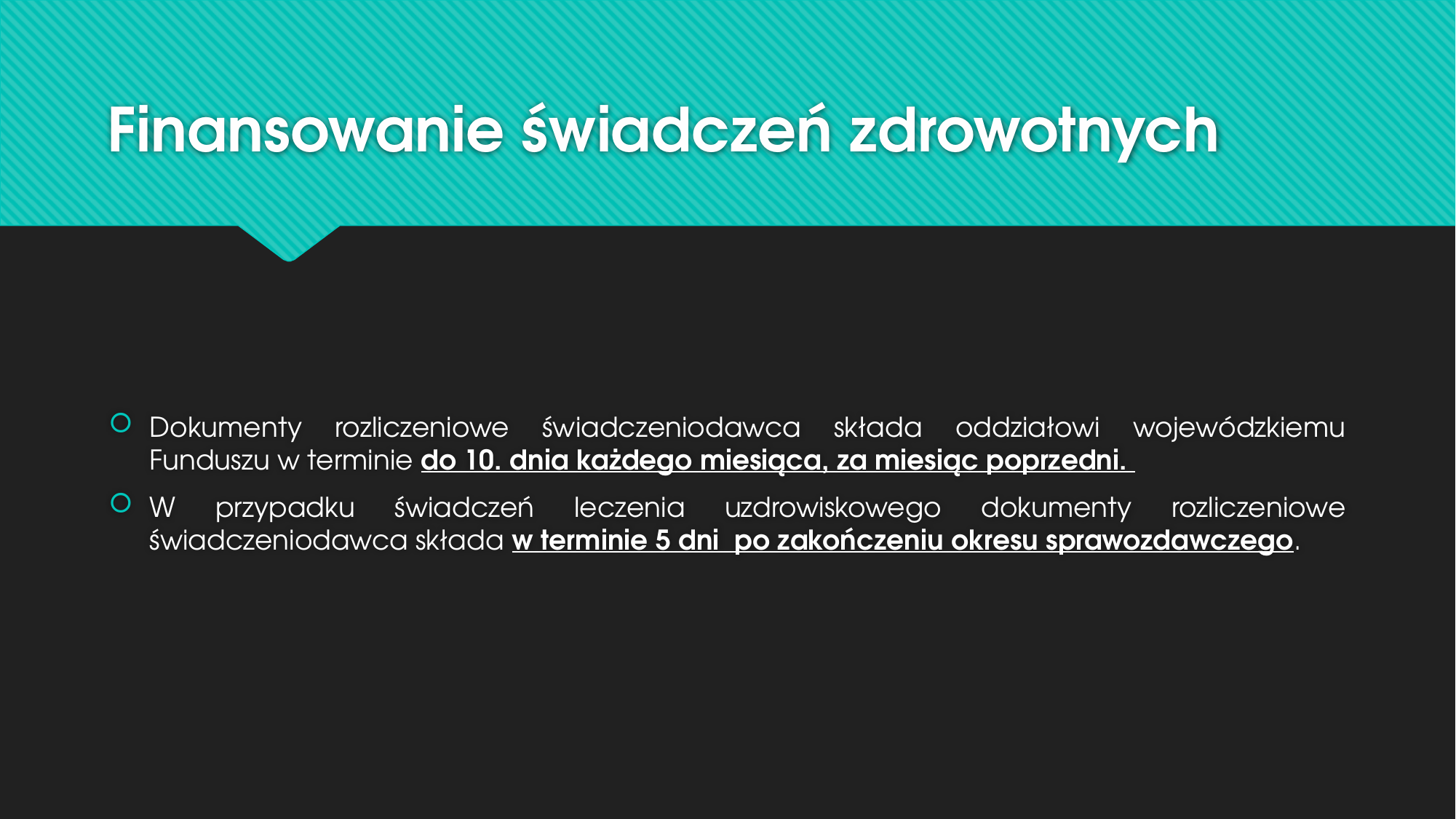

# Finansowanie świadczeń zdrowotnych
Dokumenty rozliczeniowe świadczeniodawca składa oddziałowi wojewódzkiemu Funduszu w terminie do 10. dnia każdego miesiąca, za miesiąc poprzedni.
W przypadku świadczeń leczenia uzdrowiskowego dokumenty rozliczeniowe świadczeniodawca składa w terminie 5 dni  po zakończeniu okresu sprawozdawczego.